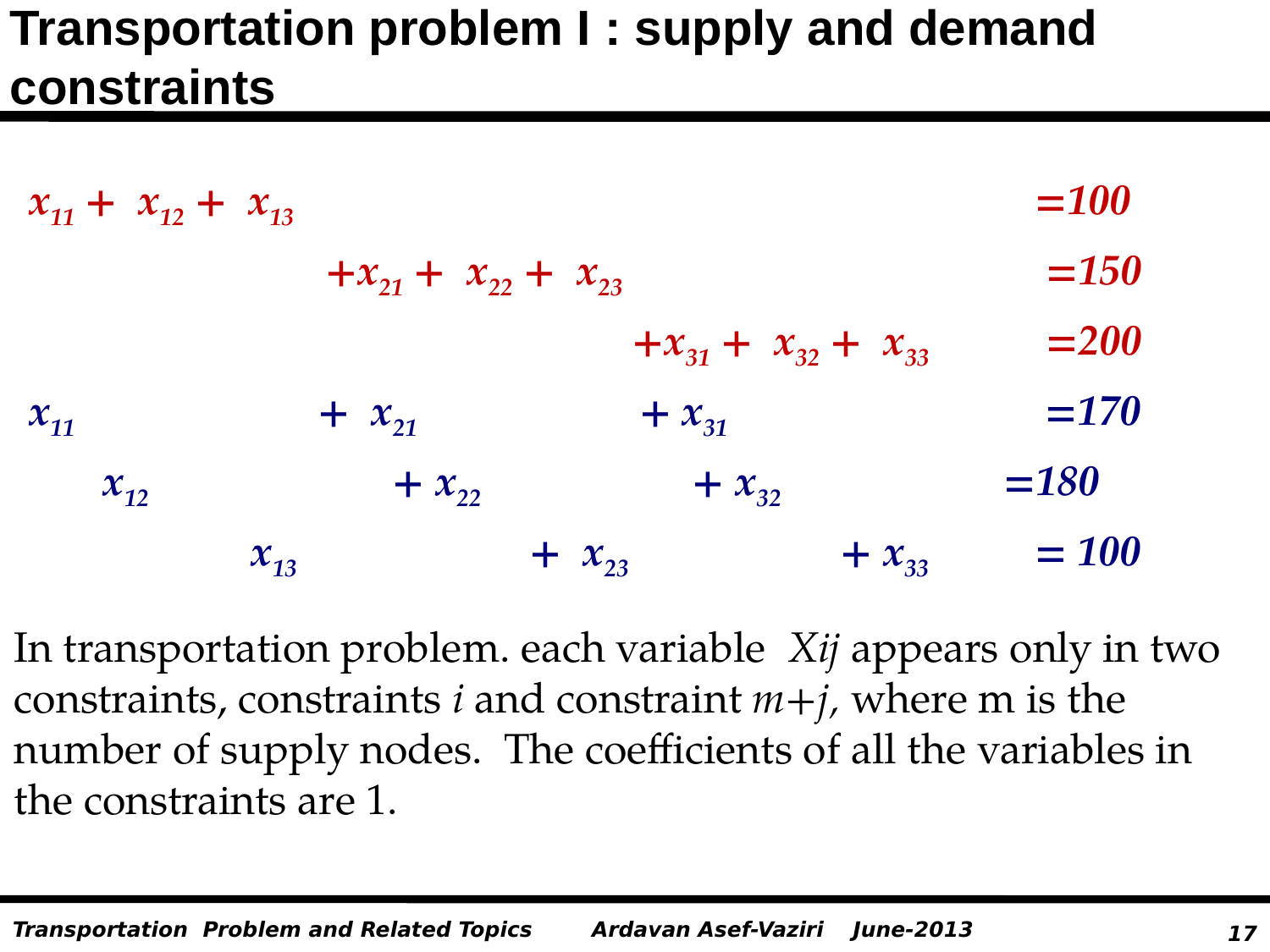

Transportation problem I : supply and demand constraints
x11 +  x12 +  x13                                                                      =100
                            +x21 +  x22 +  x23                                        =150
                                                         +x31 +  x32 +  x33           =200
x11                       +  x21                     + x31                              =170
       x12                                       + x22                    + x32                     =180
                     x13                      +  x23                    + x33          = 100

In transportation problem. each variable  Xij appears only in two constraints, constraints i and constraint m+j, where m is the number of supply nodes.  The coefficients of all the variables in the constraints are 1.